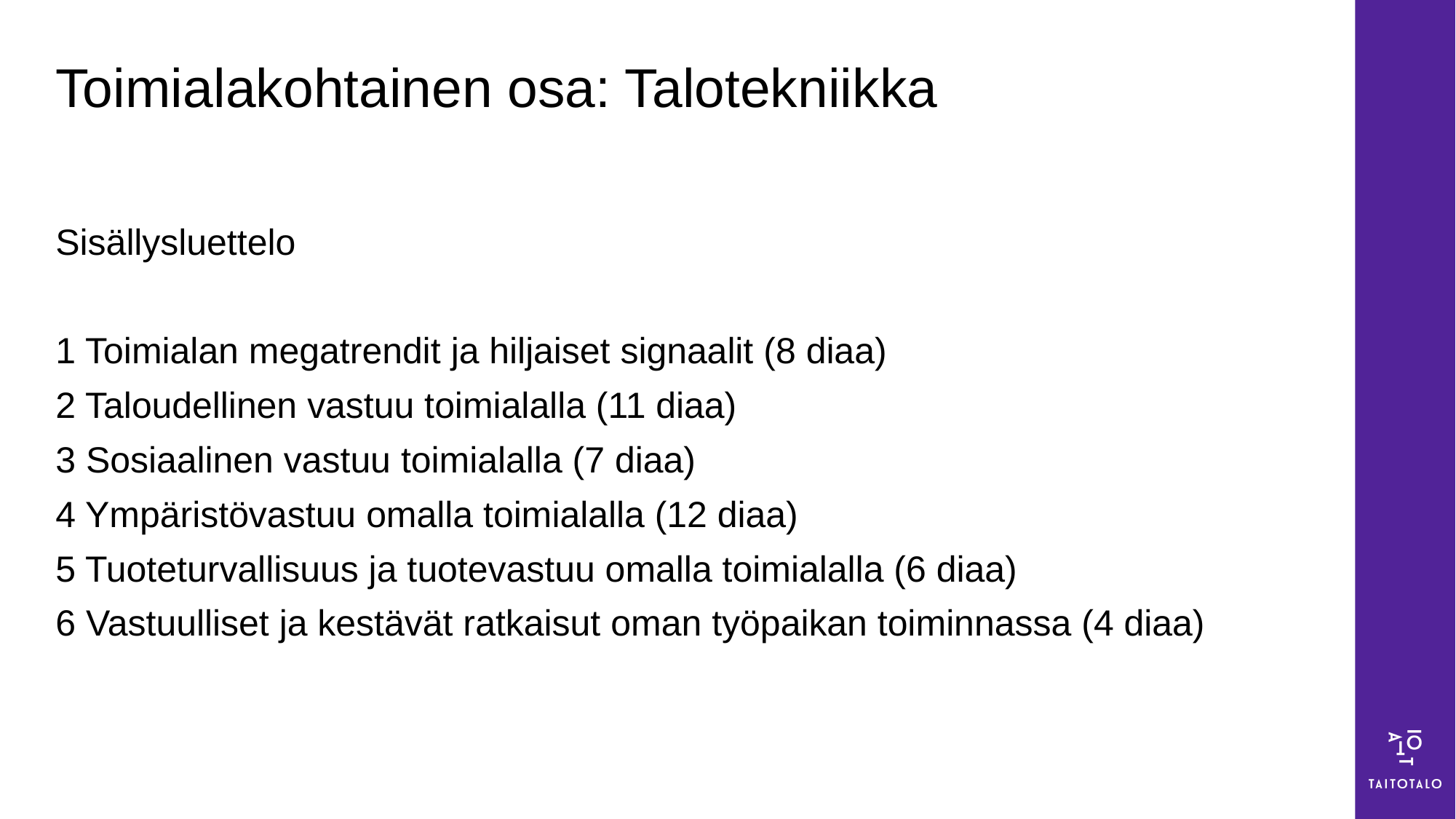

# Toimialakohtainen osa: Talotekniikka
Sisällysluettelo

1 Toimialan megatrendit ja hiljaiset signaalit (8 diaa)
2 Taloudellinen vastuu toimialalla (11 diaa)
3 Sosiaalinen vastuu toimialalla (7 diaa)
4 Ympäristövastuu omalla toimialalla (12 diaa)
5 Tuoteturvallisuus ja tuotevastuu omalla toimialalla (6 diaa)
6 Vastuulliset ja kestävät ratkaisut oman työpaikan toiminnassa (4 diaa)